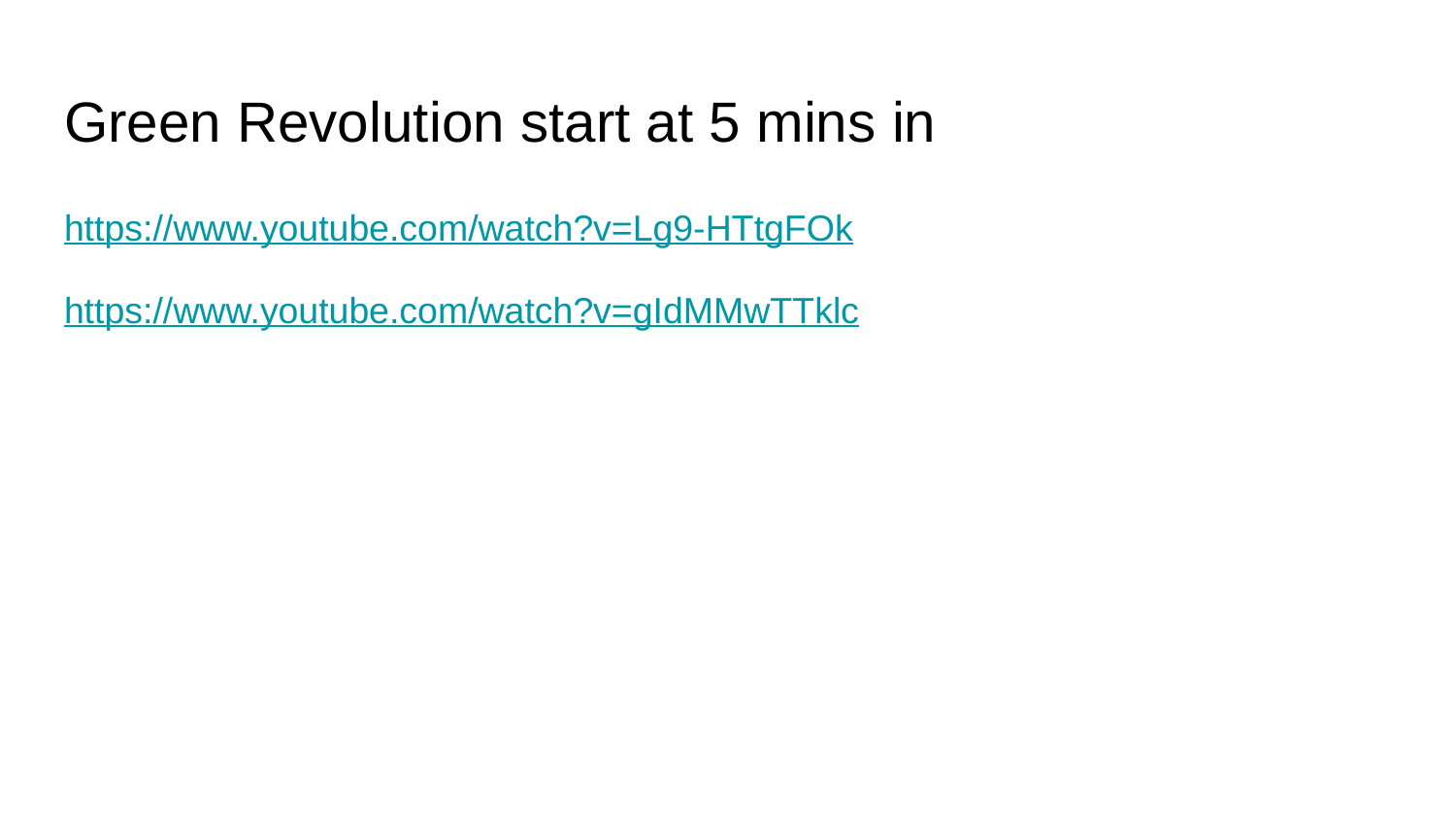

# Green Revolution start at 5 mins in
https://www.youtube.com/watch?v=Lg9-HTtgFOk
https://www.youtube.com/watch?v=gIdMMwTTklc